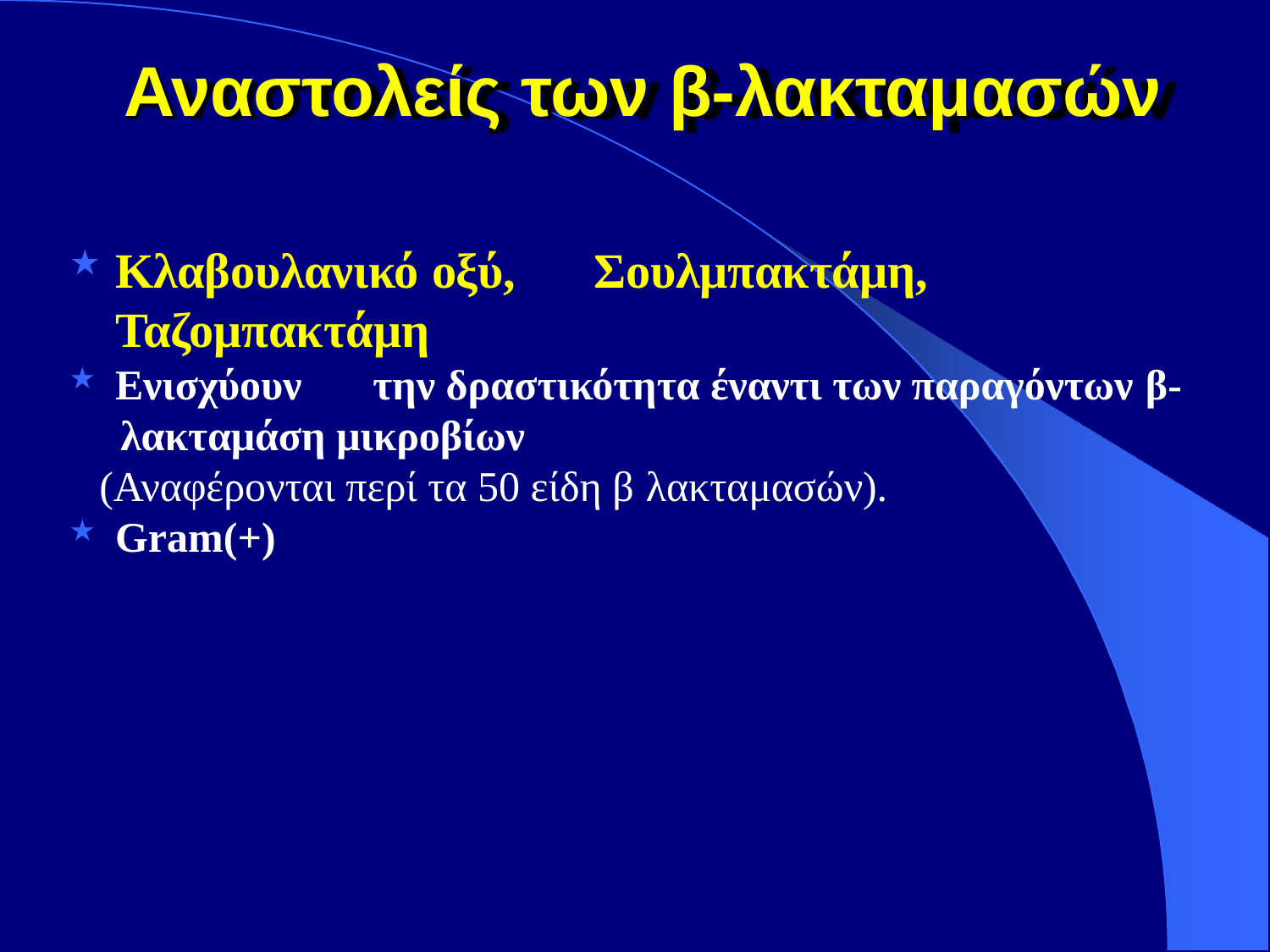

# Αναστολείς των β-λακταμασών
Kλαβουλανικό οξύ,	Σουλμπακτάμη,	Ταζομπακτάμη
Eνισχύουν	την δραστικότητα έναντι των παραγόντων β-
λακταμάση μικροβίων
(Αναφέρονται περί τα 50 είδη β λακταμασών).
Gram(+)